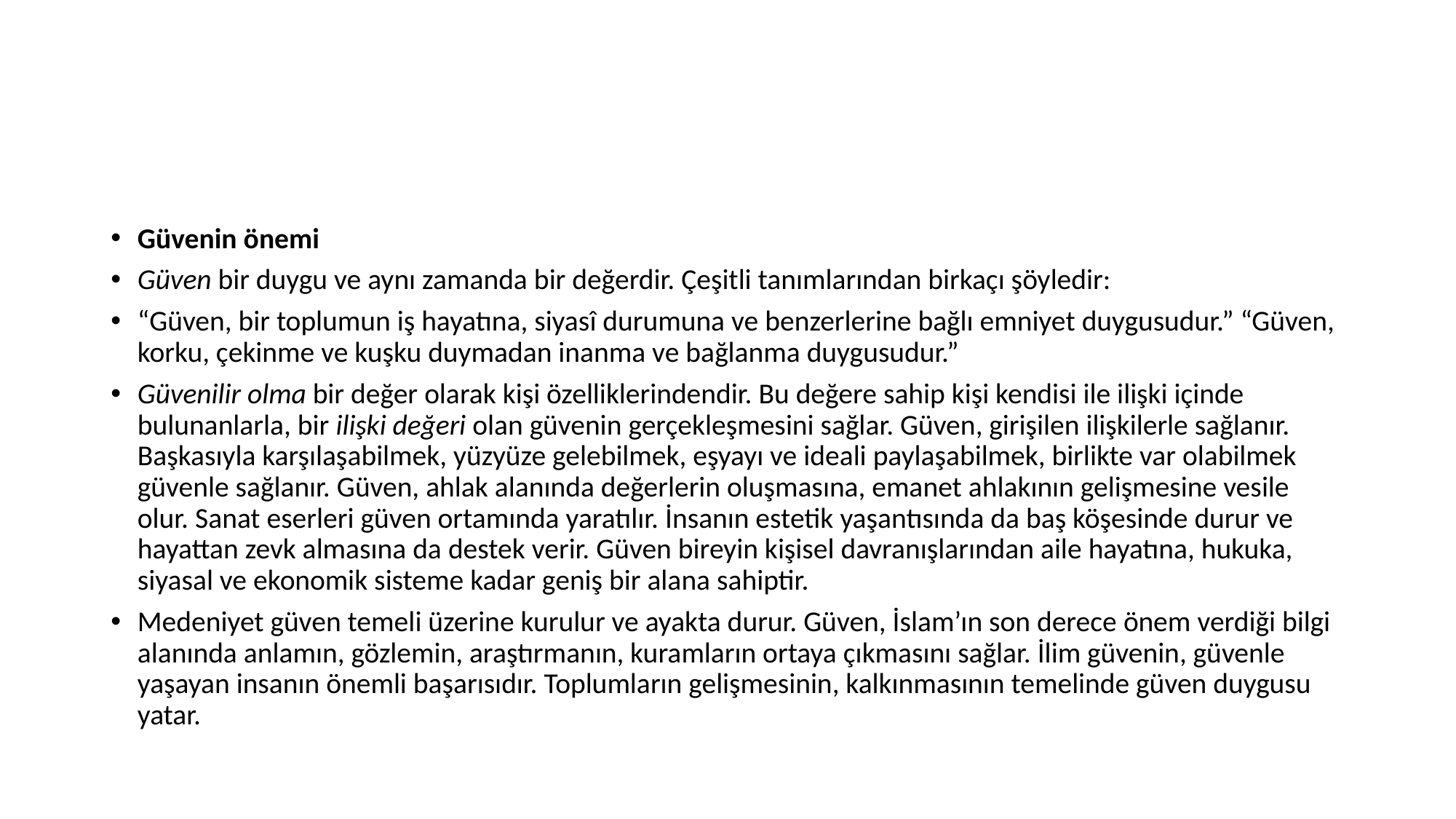

#
Güvenin önemi
Güven bir duygu ve aynı zamanda bir değerdir. Çeşitli tanımlarından birkaçı şöyledir:
“Güven, bir toplumun iş hayatına, siyasî durumuna ve benzerlerine bağlı emniyet duygusudur.” “Güven, korku, çekinme ve kuşku duymadan inanma ve bağlanma duygusudur.”
Güvenilir olma bir değer olarak kişi özelliklerindendir. Bu değere sahip kişi kendisi ile ilişki içinde bulunanlarla, bir ilişki değeri olan güvenin gerçekleşmesini sağlar. Güven, girişilen ilişkilerle sağlanır. Başkasıyla karşılaşabilmek, yüzyüze gelebilmek, eşyayı ve ideali paylaşabilmek, birlikte var olabilmek güvenle sağlanır. Güven, ahlak alanında değerlerin oluşmasına, emanet ahlakının gelişmesine vesile olur. Sanat eserleri güven ortamında yaratılır. İnsanın estetik yaşantısında da baş köşesinde durur ve hayattan zevk almasına da destek verir. Güven bireyin kişisel davranışlarından aile hayatına, hukuka, siyasal ve ekonomik sisteme kadar geniş bir alana sahiptir.
Medeniyet güven temeli üzerine kurulur ve ayakta durur. Güven, İslam’ın son derece önem verdiği bilgi alanında anlamın, gözlemin, araştırmanın, kuramların ortaya çıkmasını sağlar. İlim güvenin, güvenle yaşayan insanın önemli başarısıdır. Toplumların gelişmesinin, kalkınmasının temelinde güven duygusu yatar.